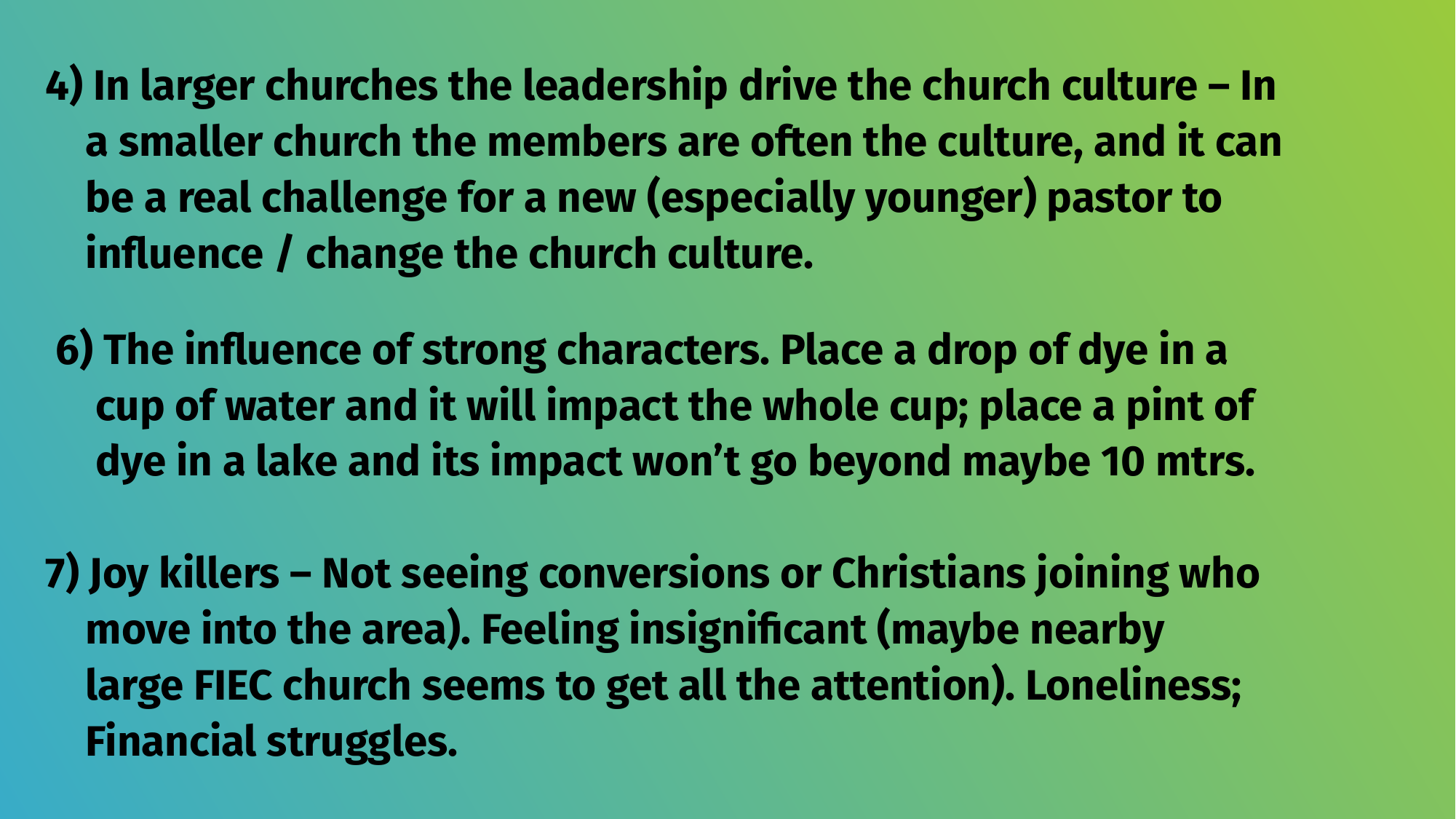

4) In larger churches the leadership drive the church culture – In
    a smaller church the members are often the culture, and it can
    be a real challenge for a new (especially younger) pastor to
    influence / change the church culture.

 6) The influence of strong characters. Place a drop of dye in a
     cup of water and it will impact the whole cup; place a pint of
     dye in a lake and its impact won’t go beyond maybe 10 mtrs.

7) Joy killers – Not seeing conversions or Christians joining who
    move into the area). Feeling insignificant (maybe nearby
    large FIEC church seems to get all the attention). Loneliness;
    Financial struggles.